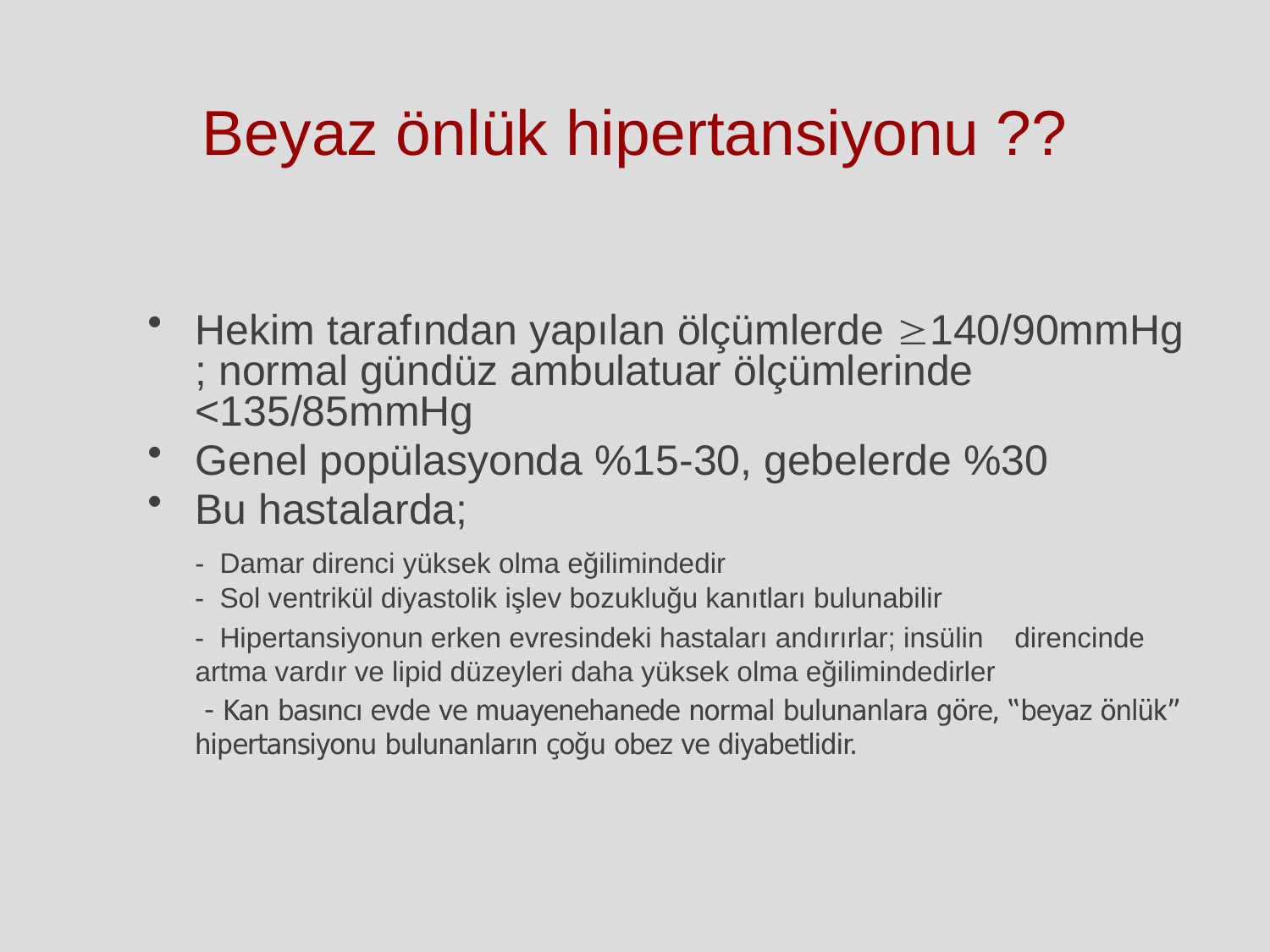

# Beyaz önlük hipertansiyonu ??
Hekim tarafından yapılan ölçümlerde ≥140/90mmHg ; normal gündüz ambulatuar ölçümlerinde <135/85mmHg
Genel popülasyonda %15-30, gebelerde %30
Bu hastalarda;
    -  Damar direnci yüksek olma eğilimindedir
      -  Sol ventrikül diyastolik işlev bozukluğu kanıtları bulunabilir
      -  Hipertansiyonun erken evresindeki hastaları andırırlar; insülin    direncinde artma vardır ve lipid düzeyleri daha yüksek olma eğilimindedirler
        - Kan basıncı evde ve muayenehanede normal bulunanlara göre, “beyaz önlük” hipertansiyonu bulunanların çoğu obez ve diyabetlidir.